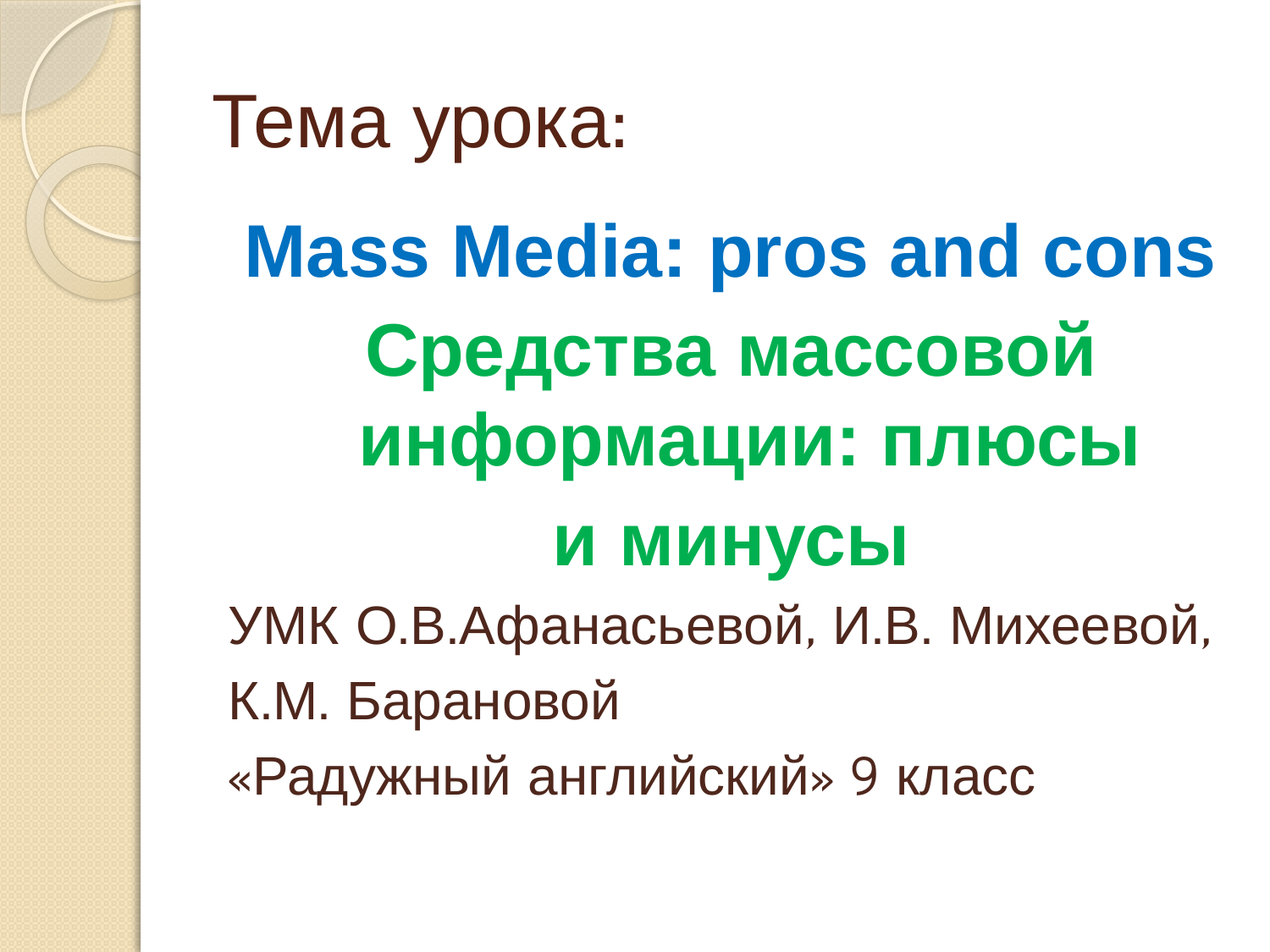

# Тема урока:
Mass Media: pros and cons
Средства массовой информации: плюсы
и минусы
УМК О.В.Афанасьевой, И.В. Михеевой,
К.М. Барановой
«Радужный английский» 9 класс